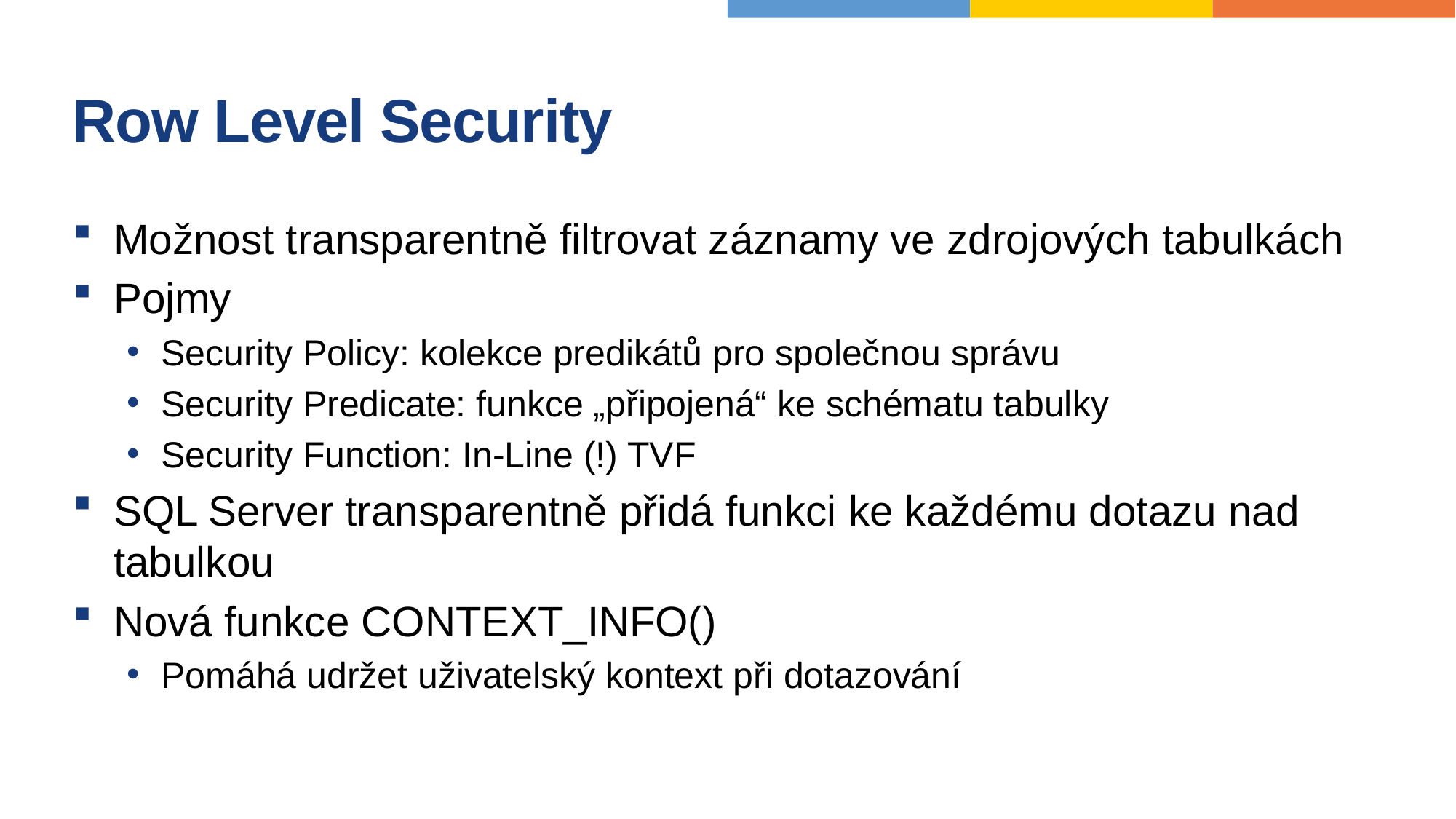

# Row Level Security
Možnost transparentně filtrovat záznamy ve zdrojových tabulkách
Pojmy
Security Policy: kolekce predikátů pro společnou správu
Security Predicate: funkce „připojená“ ke schématu tabulky
Security Function: In-Line (!) TVF
SQL Server transparentně přidá funkci ke každému dotazu nad tabulkou
Nová funkce CONTEXT_INFO()
Pomáhá udržet uživatelský kontext při dotazování